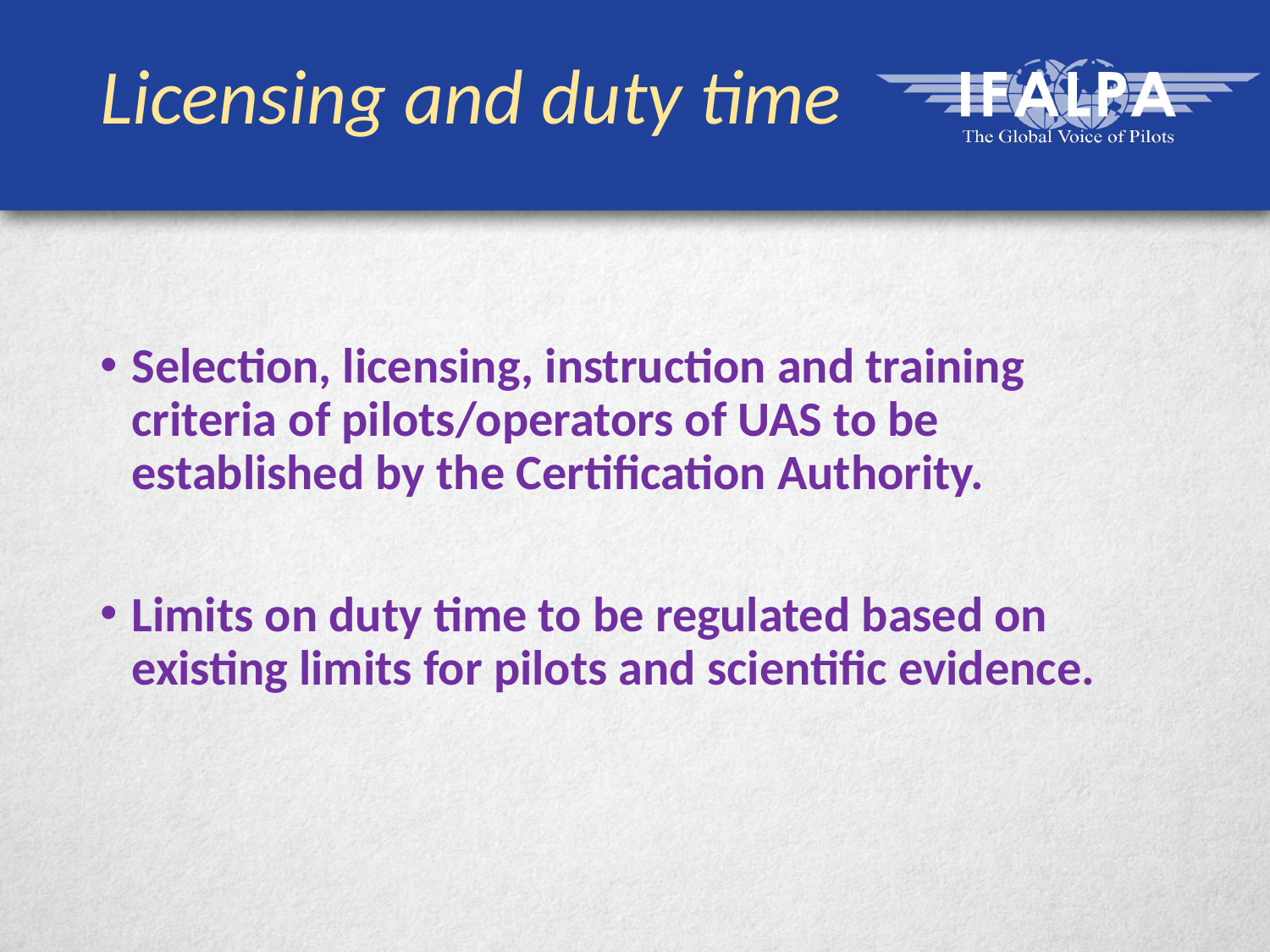

# Licensing and duty time
Selection, licensing, instruction and training criteria of pilots/operators of UAS to be established by the Certification Authority.

Limits on duty time to be regulated based on existing limits for pilots and scientific evidence.